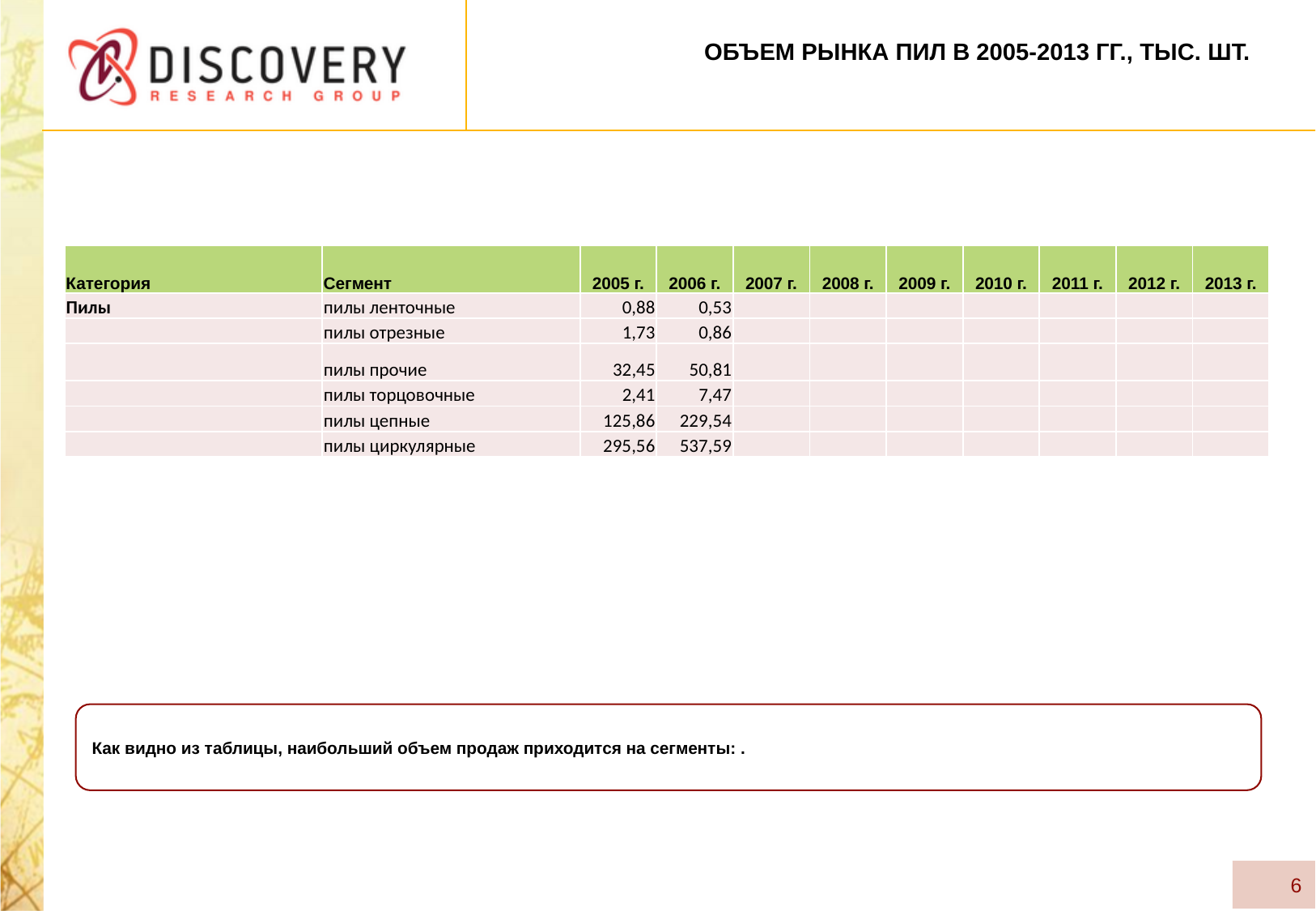

# Объем рынка пил в 2005-2013 гг., тыс. шт.
| Категория | Сегмент | 2005 г. | 2006 г. | 2007 г. | 2008 г. | 2009 г. | 2010 г. | 2011 г. | 2012 г. | 2013 г. |
| --- | --- | --- | --- | --- | --- | --- | --- | --- | --- | --- |
| Пилы | пилы ленточные | 0,88 | 0,53 |  |  |  |  |  |  |  |
|  | пилы отрезные | 1,73 | 0,86 |  |  |  |  |  |  |  |
|  | пилы прочие | 32,45 | 50,81 |  |  |  |  |  |  |  |
|  | пилы торцовочные | 2,41 | 7,47 |  |  |  |  |  |  |  |
|  | пилы цепные | 125,86 | 229,54 |  |  |  |  |  |  |  |
|  | пилы циркулярные | 295,56 | 537,59 |  |  |  |  |  |  |  |
Как видно из таблицы, наибольший объем продаж приходится на сегменты: .
6